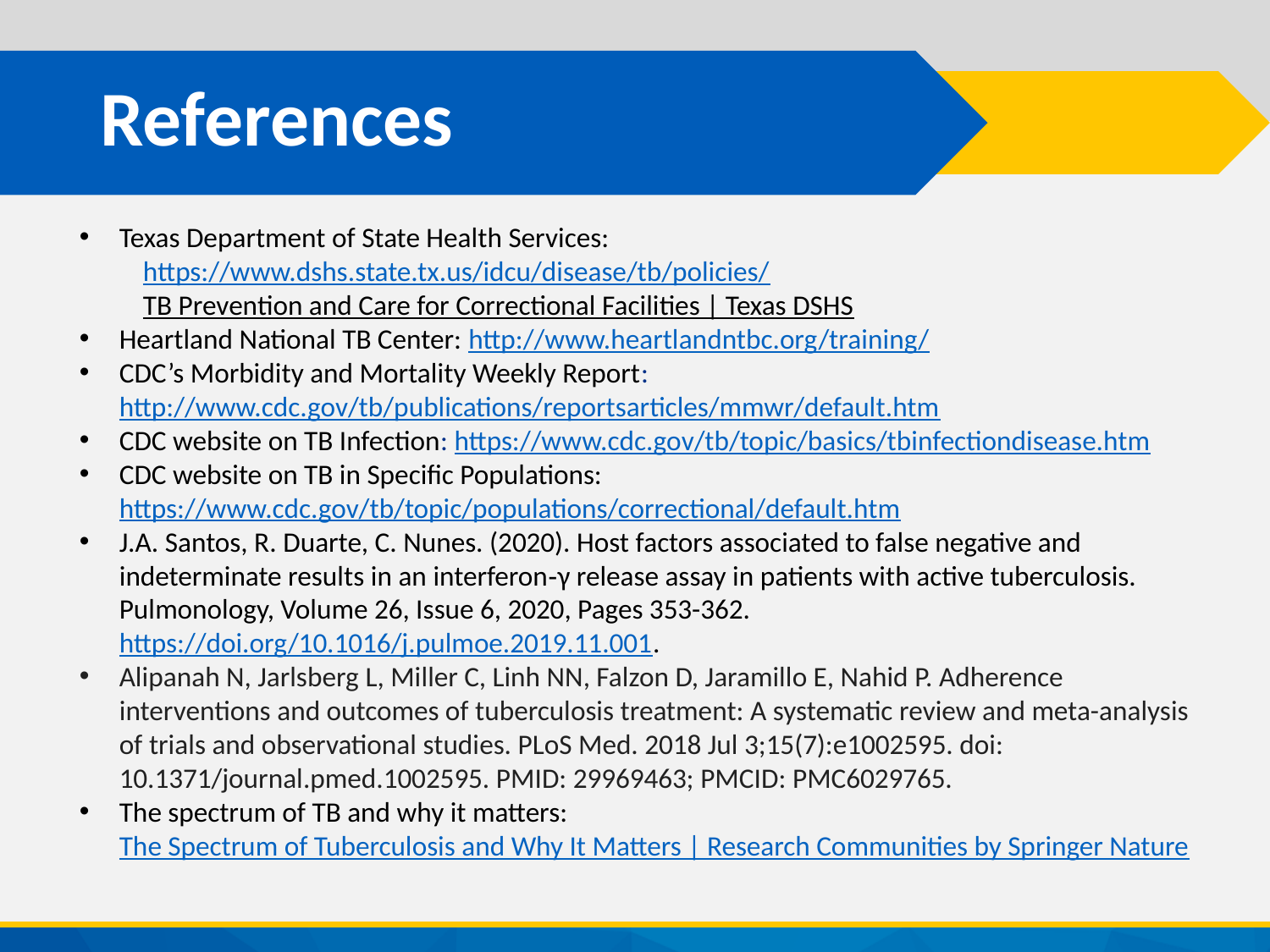

# References
Texas Department of State Health Services:
https://www.dshs.state.tx.us/idcu/disease/tb/policies/
TB Prevention and Care for Correctional Facilities | Texas DSHS
Heartland National TB Center: http://www.heartlandntbc.org/training/
CDC’s Morbidity and Mortality Weekly Report: http://www.cdc.gov/tb/publications/reportsarticles/mmwr/default.htm
CDC website on TB Infection: https://www.cdc.gov/tb/topic/basics/tbinfectiondisease.htm
CDC website on TB in Specific Populations: https://www.cdc.gov/tb/topic/populations/correctional/default.htm
J.A. Santos, R. Duarte, C. Nunes. (2020). Host factors associated to false negative and indeterminate results in an interferon‐γ release assay in patients with active tuberculosis. Pulmonology, Volume 26, Issue 6, 2020, Pages 353-362. https://doi.org/10.1016/j.pulmoe.2019.11.001.
Alipanah N, Jarlsberg L, Miller C, Linh NN, Falzon D, Jaramillo E, Nahid P. Adherence interventions and outcomes of tuberculosis treatment: A systematic review and meta-analysis of trials and observational studies. PLoS Med. 2018 Jul 3;15(7):e1002595. doi: 10.1371/journal.pmed.1002595. PMID: 29969463; PMCID: PMC6029765.
The spectrum of TB and why it matters: The Spectrum of Tuberculosis and Why It Matters | Research Communities by Springer Nature